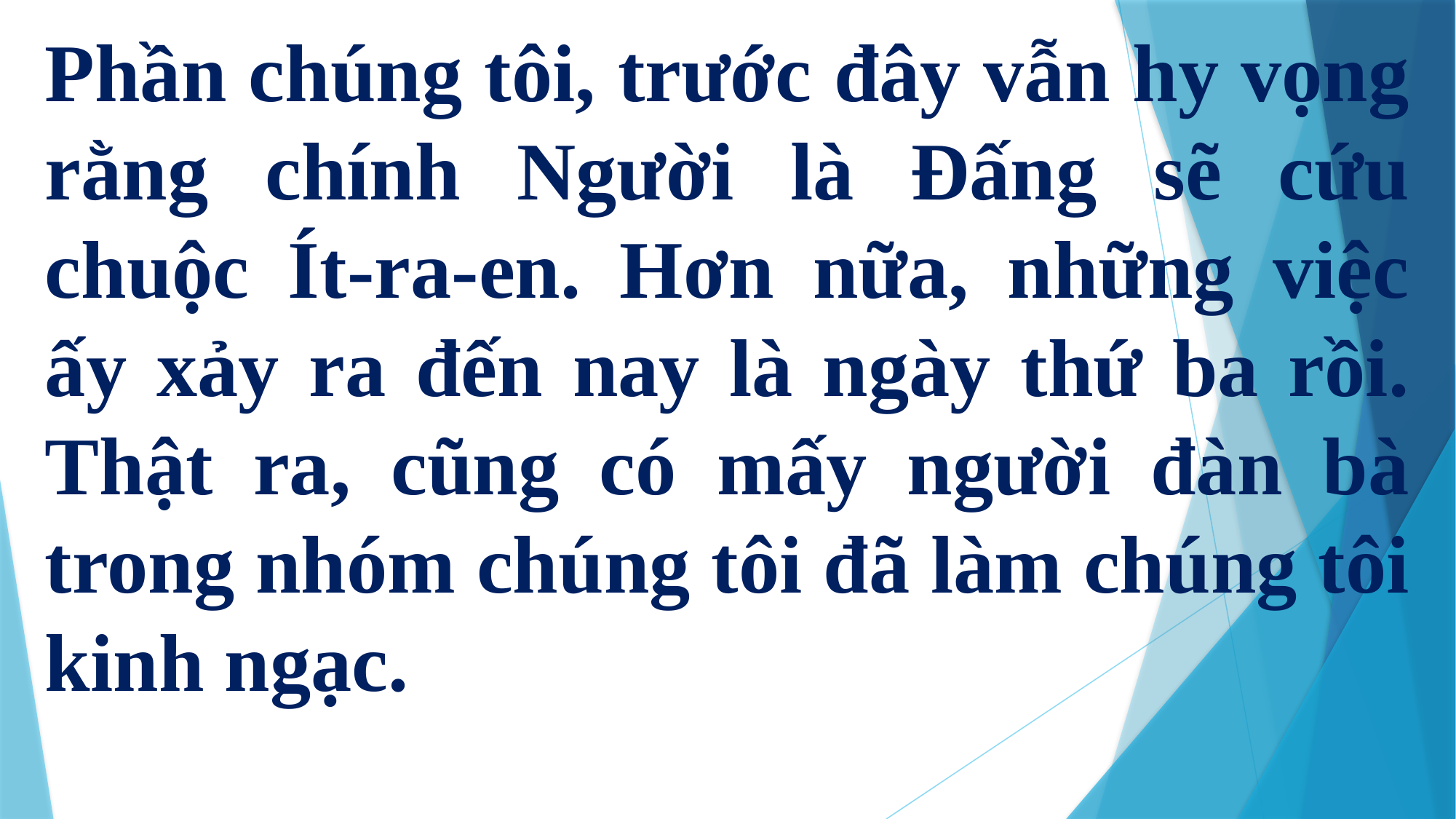

Phần chúng tôi, trước đây vẫn hy vọng rằng chính Người là Đấng sẽ cứu chuộc Ít-ra-en. Hơn nữa, những việc ấy xảy ra đến nay là ngày thứ ba rồi. Thật ra, cũng có mấy người đàn bà trong nhóm chúng tôi đã làm chúng tôi kinh ngạc.